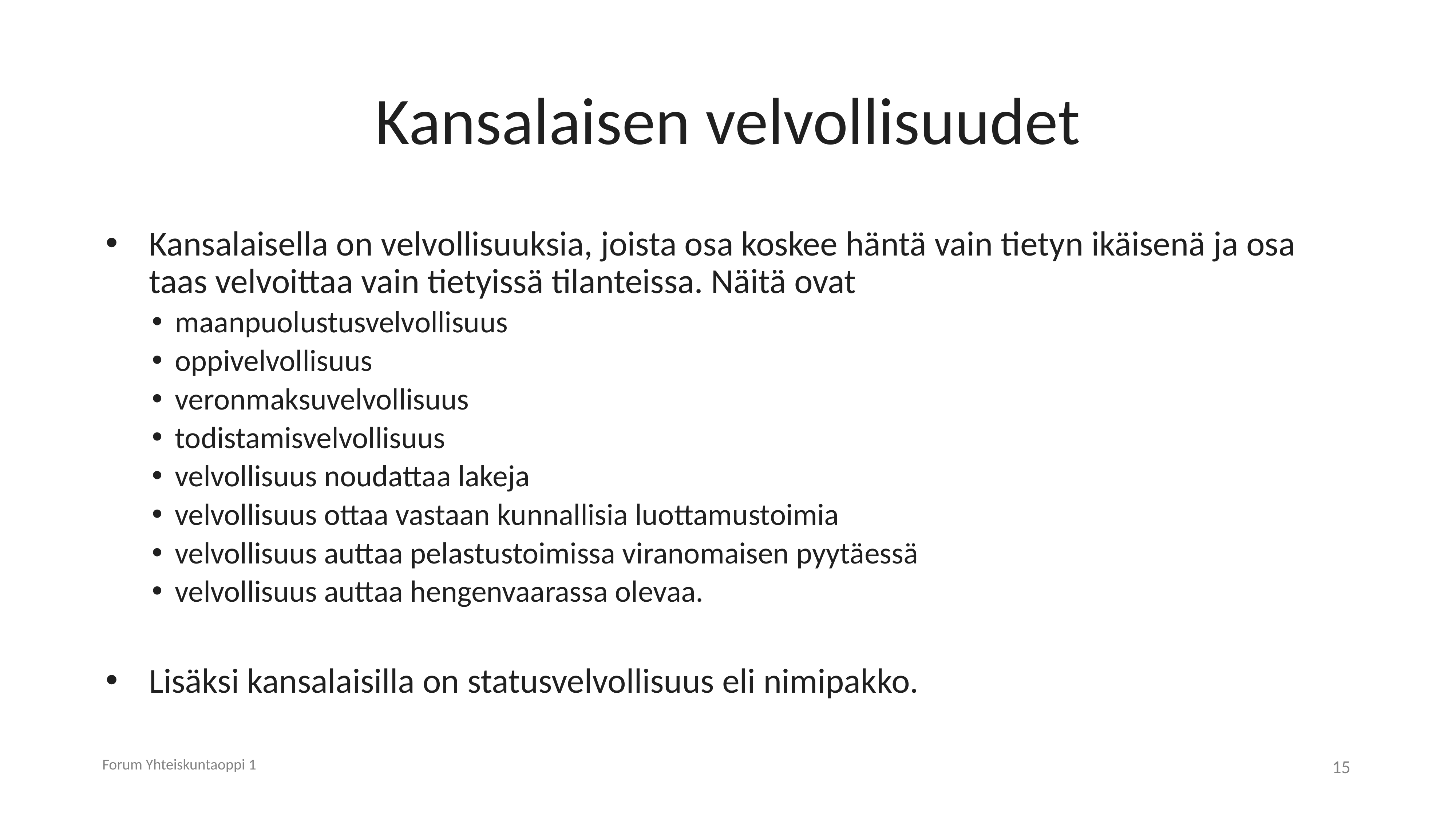

# Kansalaisen velvollisuudet
Kansalaisella on velvollisuuksia, joista osa koskee häntä vain tietyn ikäisenä ja osa taas velvoittaa vain tietyissä tilanteissa. Näitä ovat
maanpuolustusvelvollisuus
oppivelvollisuus
veronmaksuvelvollisuus
todistamisvelvollisuus
velvollisuus noudattaa lakeja
velvollisuus ottaa vastaan kunnallisia luottamustoimia
velvollisuus auttaa pelastustoimissa viranomaisen pyytäessä
velvollisuus auttaa hengenvaarassa olevaa.

Lisäksi kansalaisilla on statusvelvollisuus eli nimipakko.
Forum Yhteiskuntaoppi 1
15